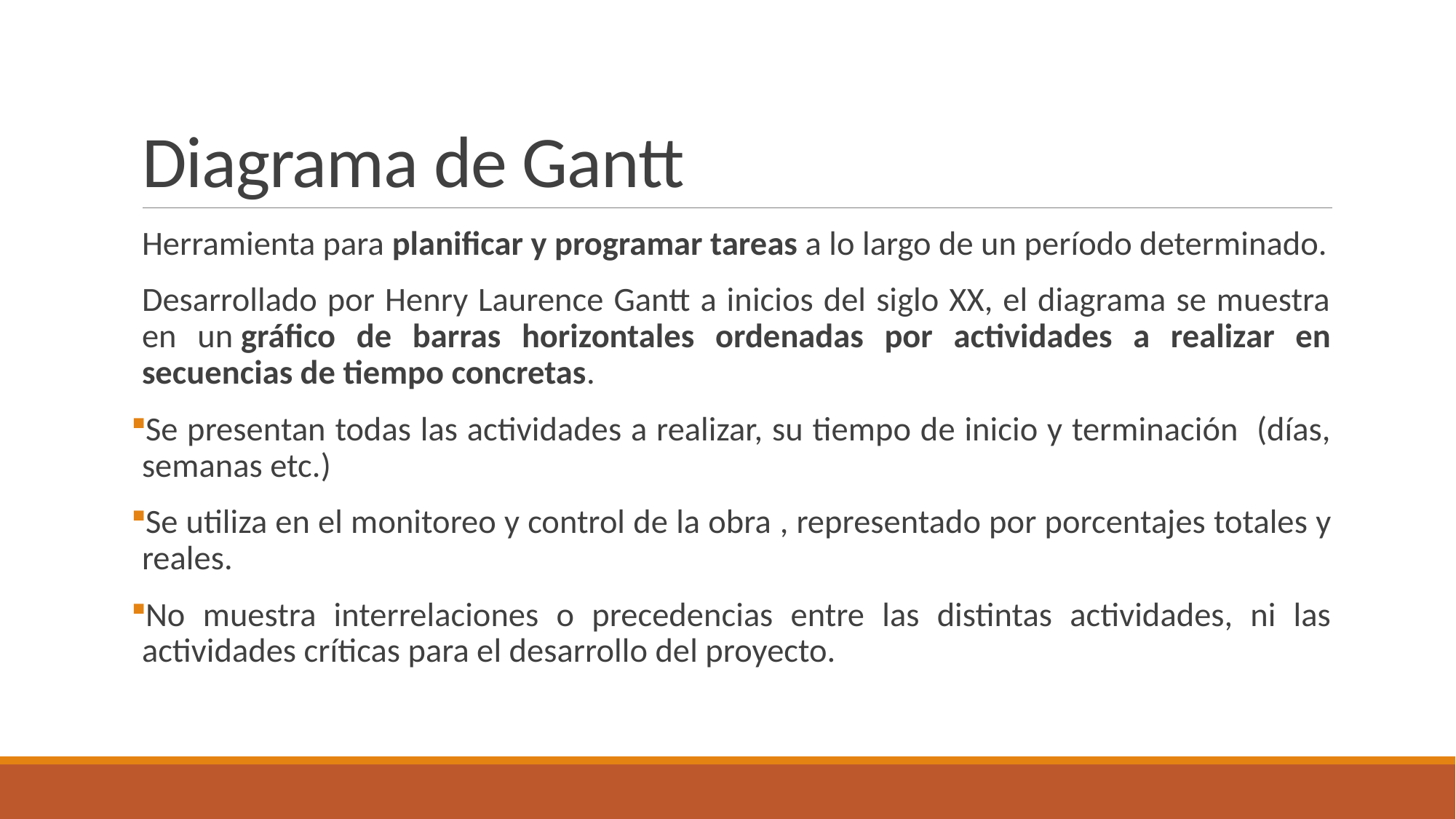

# Diagrama de Gantt
Herramienta para planificar y programar tareas a lo largo de un período determinado.
Desarrollado por Henry Laurence Gantt a inicios del siglo XX, el diagrama se muestra en un gráfico de barras horizontales ordenadas por actividades a realizar en secuencias de tiempo concretas.
Se presentan todas las actividades a realizar, su tiempo de inicio y terminación  (días, semanas etc.)
Se utiliza en el monitoreo y control de la obra , representado por porcentajes totales y reales.
No muestra interrelaciones o precedencias entre las distintas actividades, ni las actividades críticas para el desarrollo del proyecto.